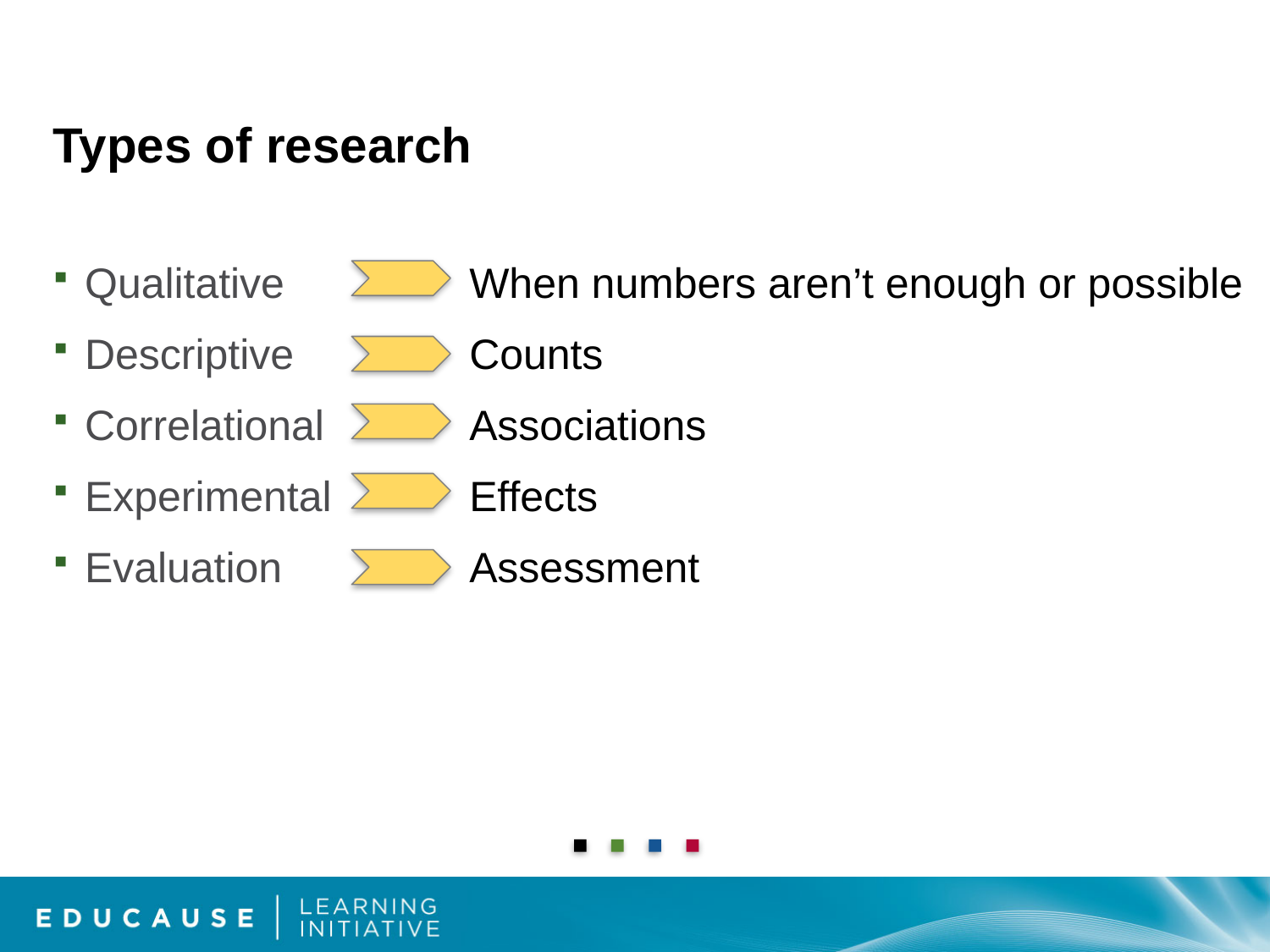

# Types of research
Qualitative
Descriptive
Correlational
Experimental
Evaluation

When numbers aren’t enough or possible
Counts
Associations
Effects
Assessment